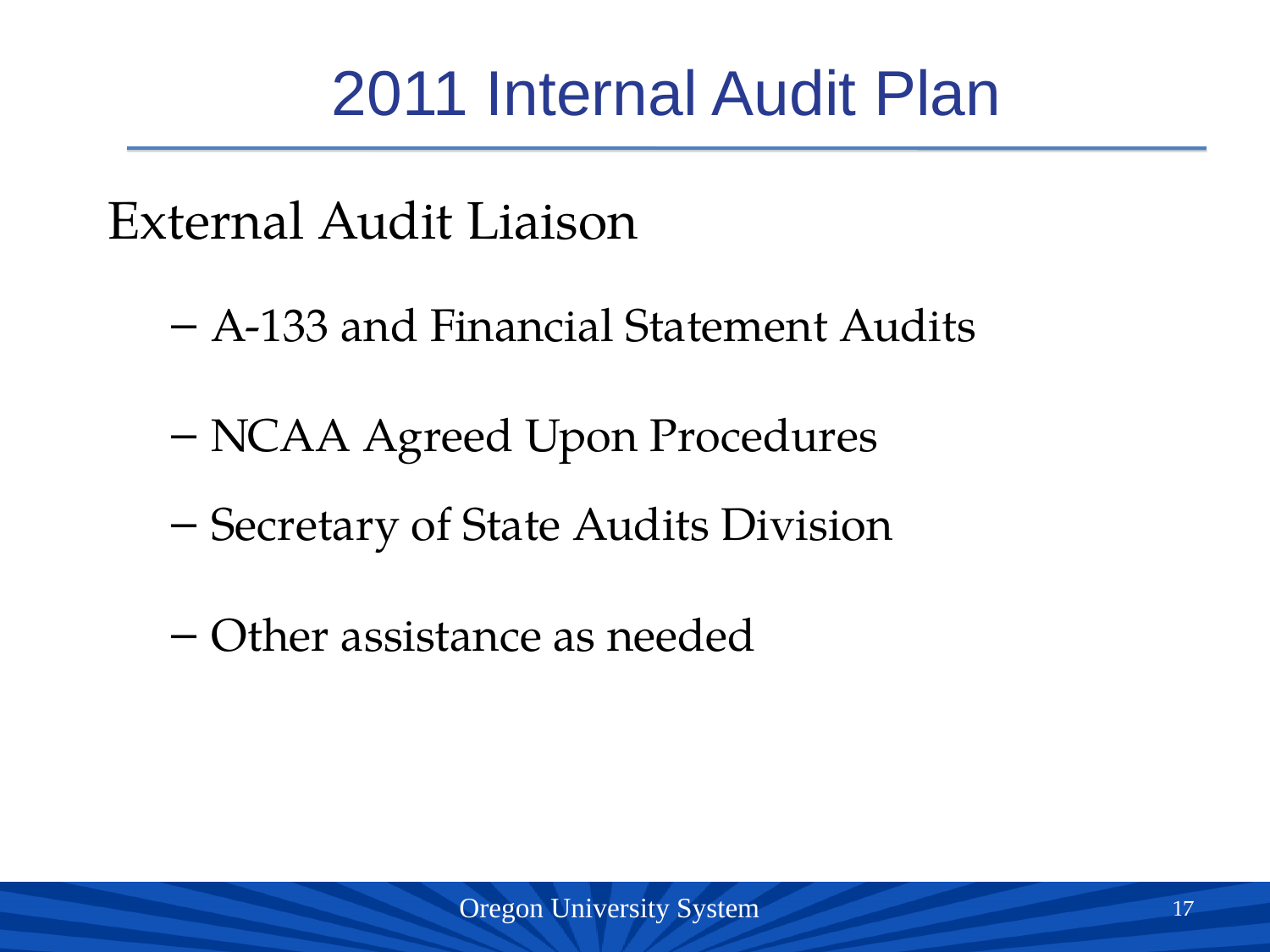

# 2011 Internal Audit Plan
External Audit Liaison

A-133 and Financial Statement Audits

NCAA Agreed Upon Procedures

Secretary of State Audits Division

Other assistance as needed
17